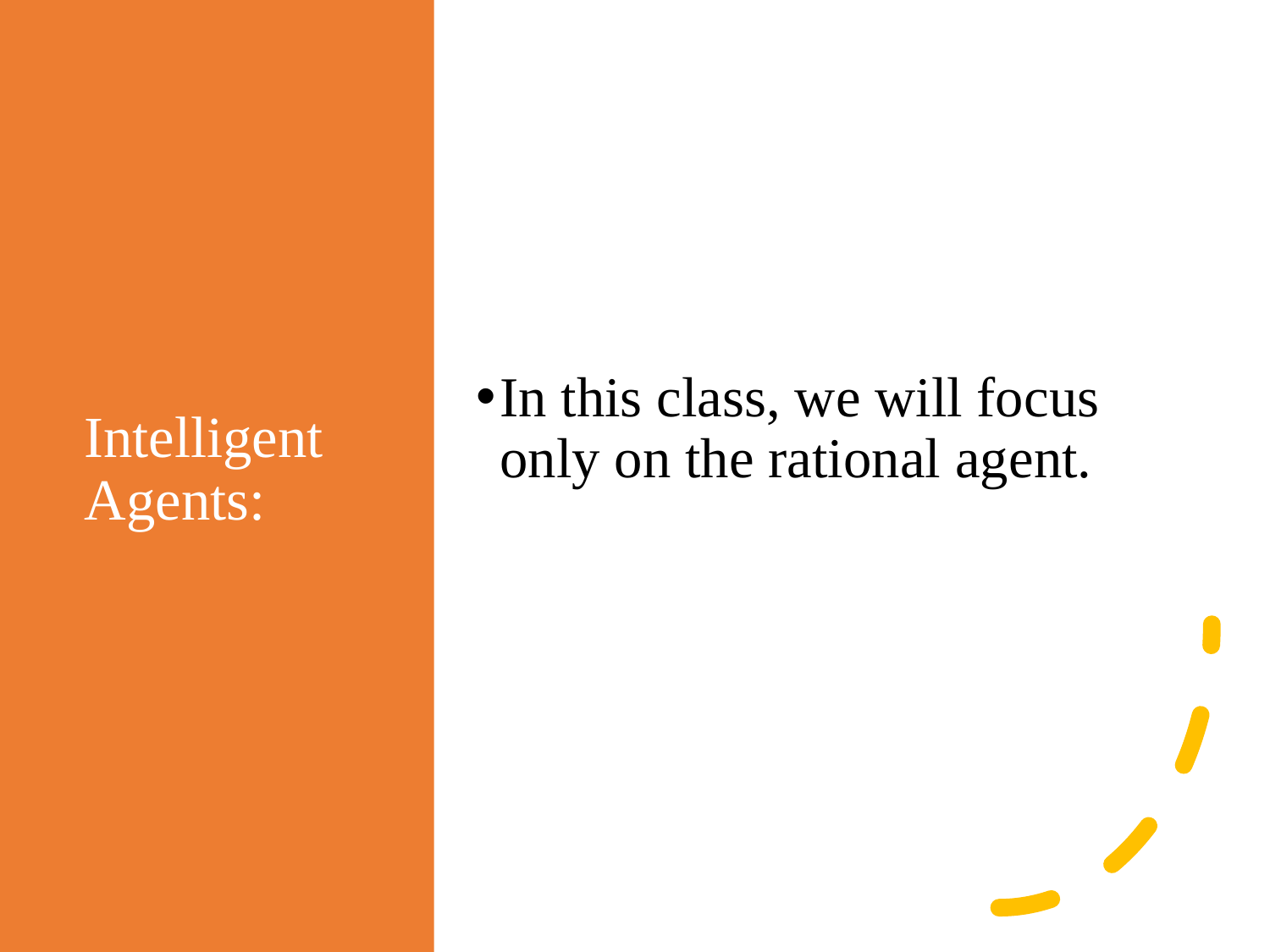

# Intelligent Agents:
In this class, we will focus only on the rational agent.

Artificial Intelligence - Tishik
3